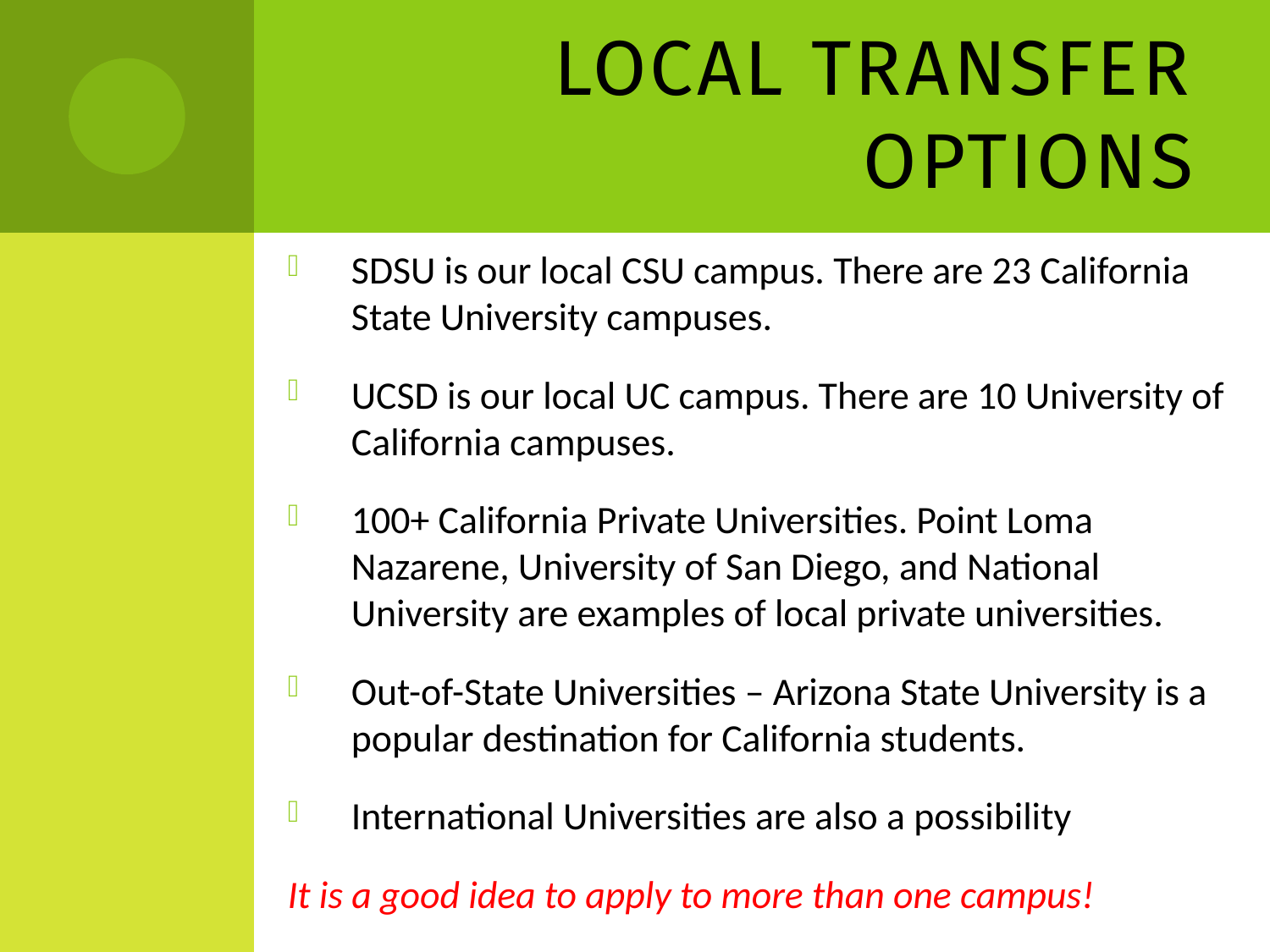

# Local Transfer Options
SDSU is our local CSU campus. There are 23 California State University campuses.
UCSD is our local UC campus. There are 10 University of California campuses.
100+ California Private Universities. Point Loma Nazarene, University of San Diego, and National University are examples of local private universities.
Out-of-State Universities – Arizona State University is a popular destination for California students.
International Universities are also a possibility
It is a good idea to apply to more than one campus!